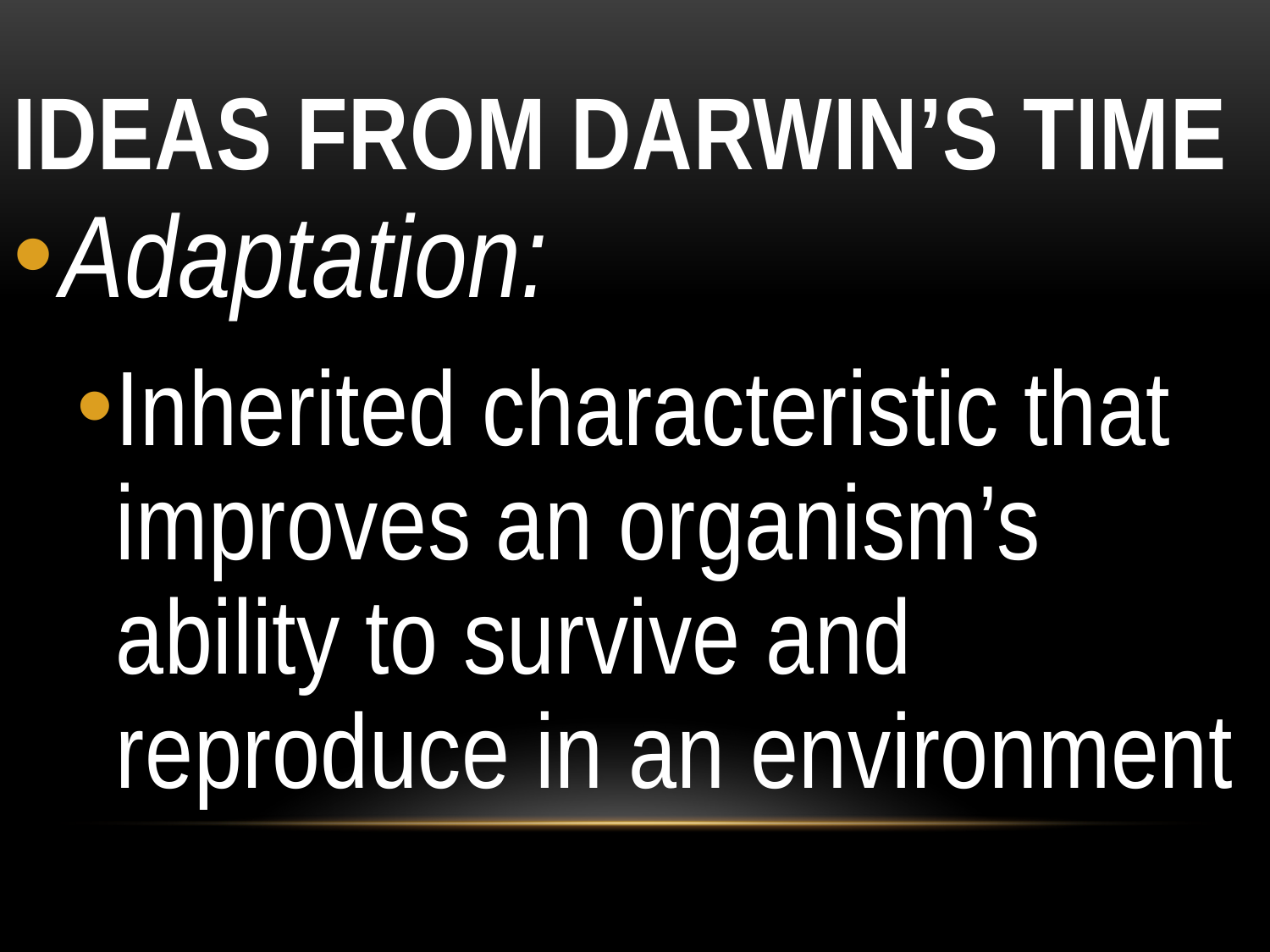

# Ideas from Darwin’s Time
Adaptation:
Inherited characteristic that improves an organism’s ability to survive and reproduce in an environment